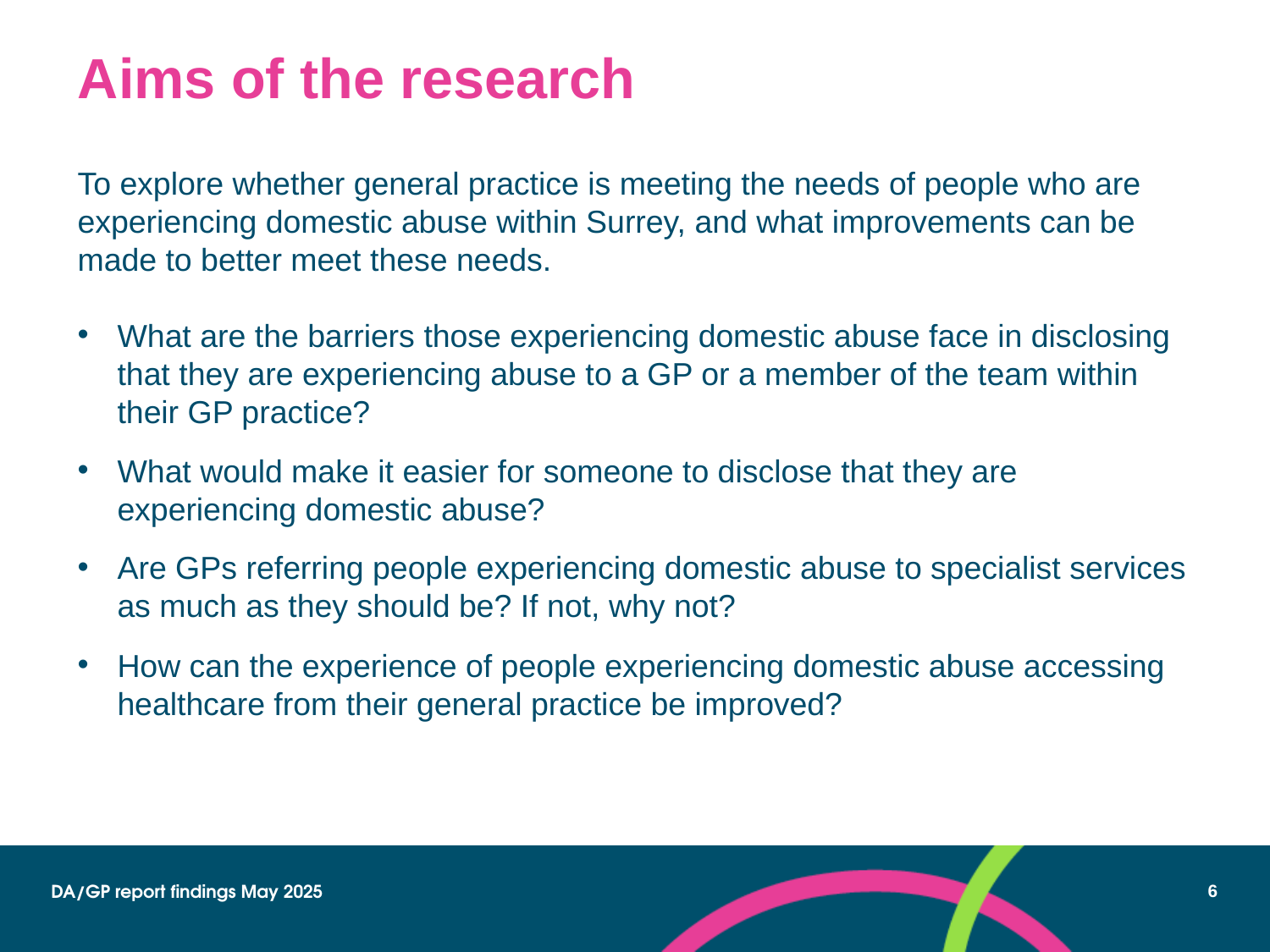

# Aims of the research

To explore whether general practice is meeting the needs of people who are experiencing domestic abuse within Surrey, and what improvements can be made to better meet these needs.

What are the barriers those experiencing domestic abuse face in disclosing that they are experiencing abuse to a GP or a member of the team within their GP practice?
What would make it easier for someone to disclose that they are experiencing domestic abuse?
Are GPs referring people experiencing domestic abuse to specialist services as much as they should be? If not, why not?
How can the experience of people experiencing domestic abuse accessing healthcare from their general practice be improved?

DA/GP report findings May 2025

6